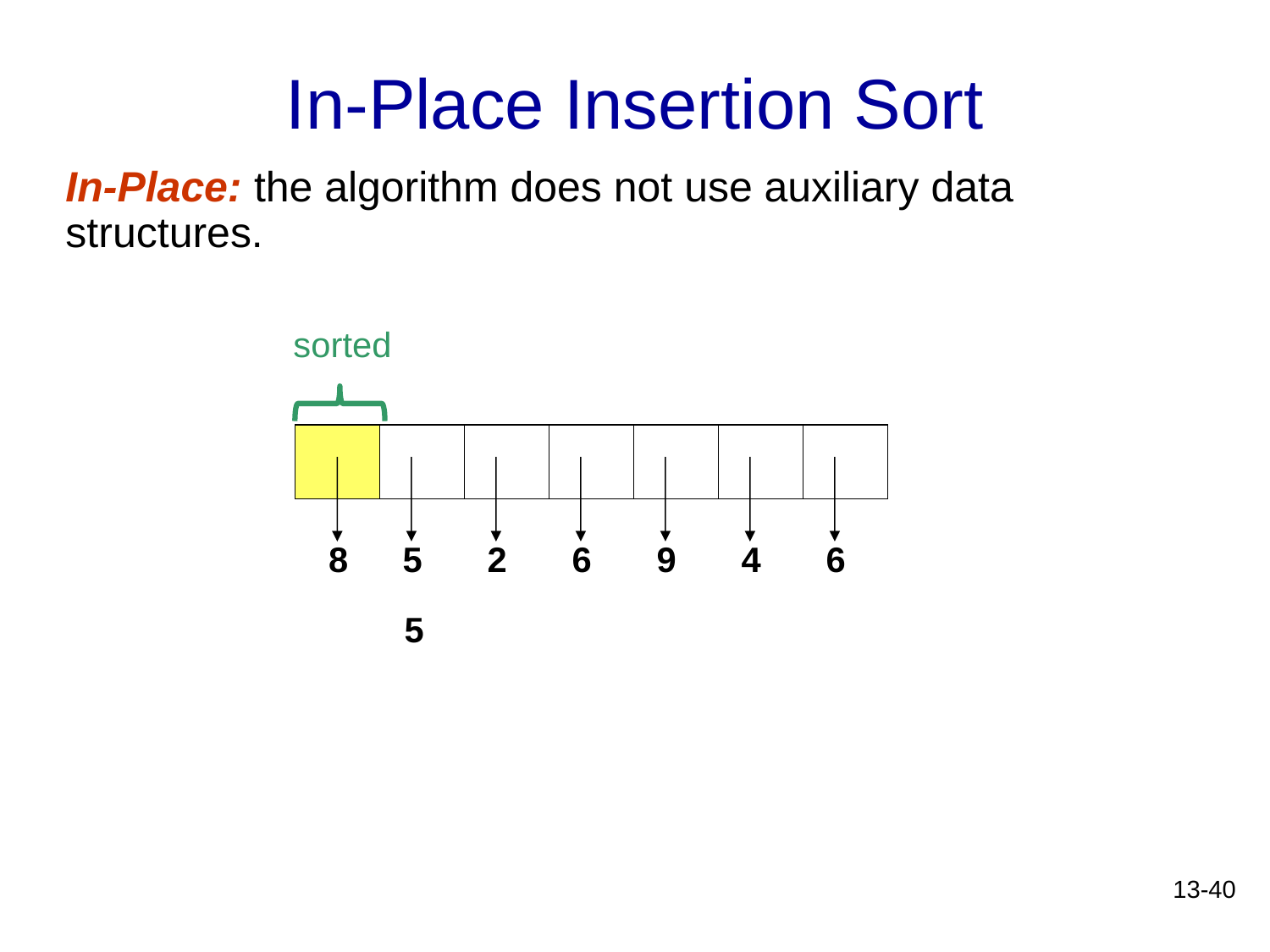

# In-Place Insertion Sort
In-Place: the algorithm does not use auxiliary data structures.
sorted

8
5
2
6
9
4
6
5
13-40